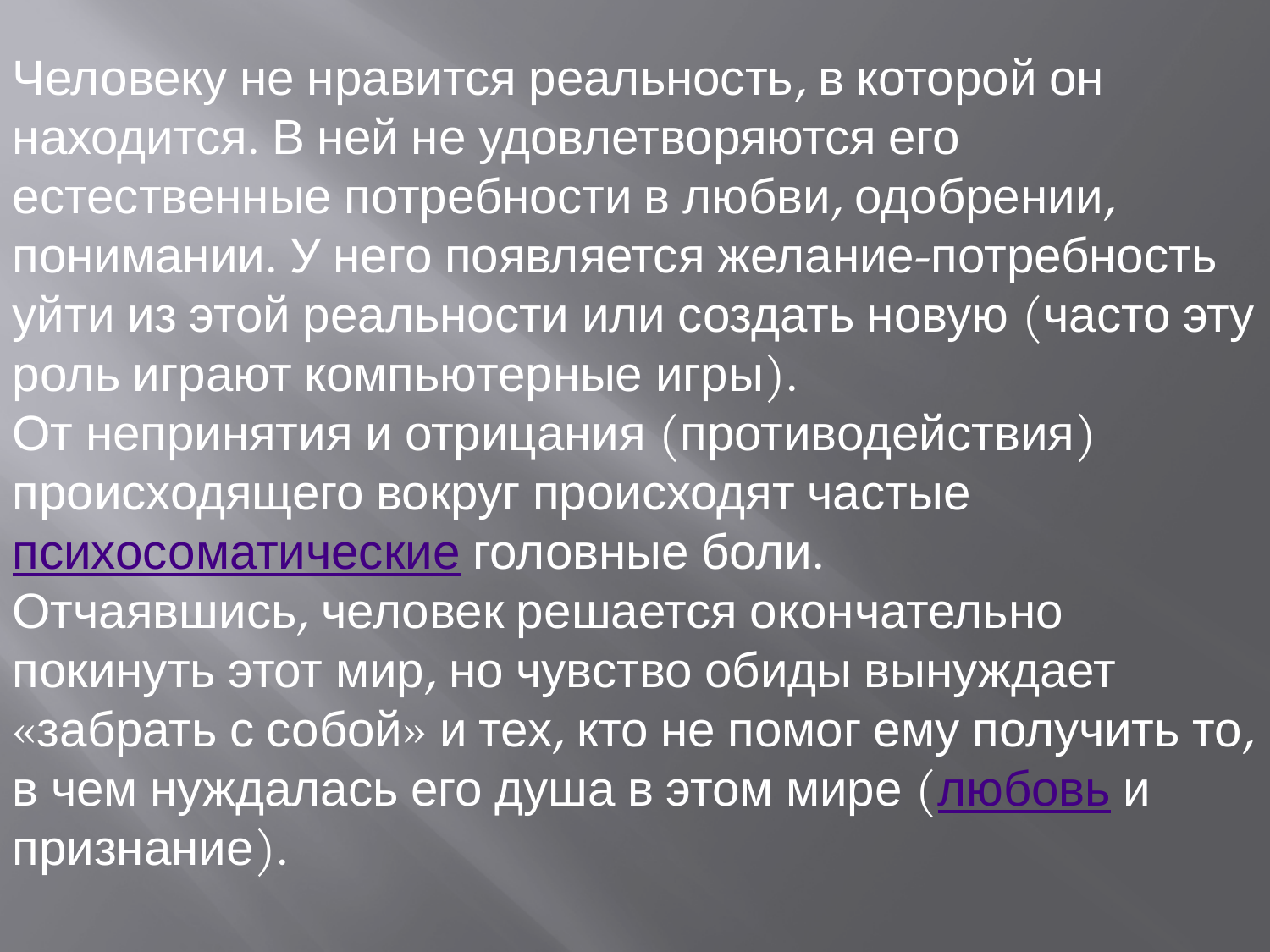

Человеку не нравится реальность, в которой он находится. В ней не удовлетворяются его естественные потребности в любви, одобрении, понимании. У него появляется желание-потребность уйти из этой реальности или создать новую (часто эту роль играют компьютерные игры).
От непринятия и отрицания (противодействия) происходящего вокруг происходят частые психосоматические головные боли.
Отчаявшись, человек решается окончательно покинуть этот мир, но чувство обиды вынуждает «забрать с собой» и тех, кто не помог ему получить то, в чем нуждалась его душа в этом мире (любовь и признание).